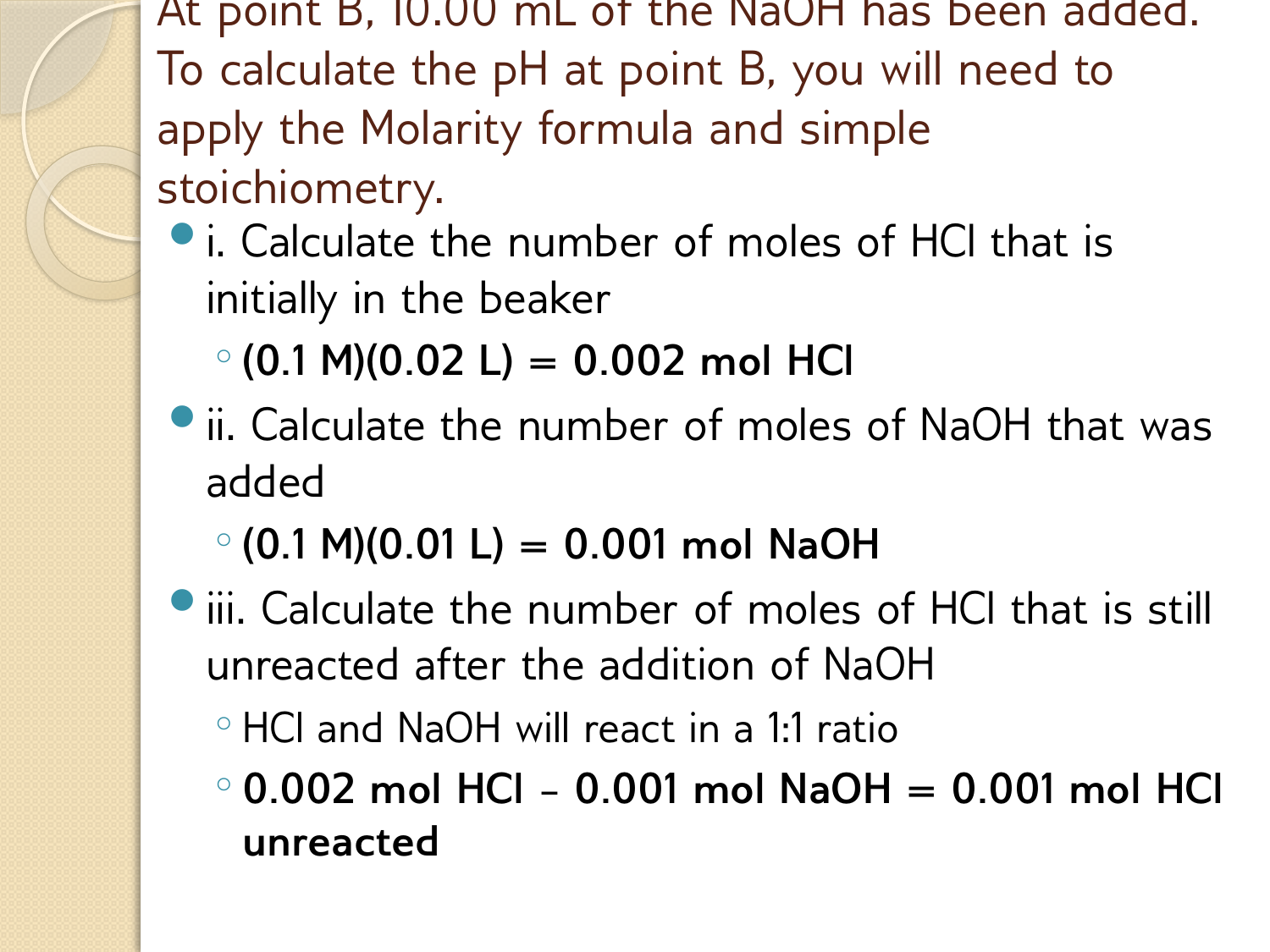

# At point B, 10.00 mL of the NaOH has been added. To calculate the pH at point B, you will need to apply the Molarity formula and simple stoichiometry.
i. Calculate the number of moles of HCl that is initially in the beaker
(0.1 M)(0.02 L) = 0.002 mol HCl
ii. Calculate the number of moles of NaOH that was added
(0.1 M)(0.01 L) = 0.001 mol NaOH
iii. Calculate the number of moles of HCl that is still unreacted after the addition of NaOH
HCl and NaOH will react in a 1:1 ratio
0.002 mol HCl – 0.001 mol NaOH = 0.001 mol HCl unreacted